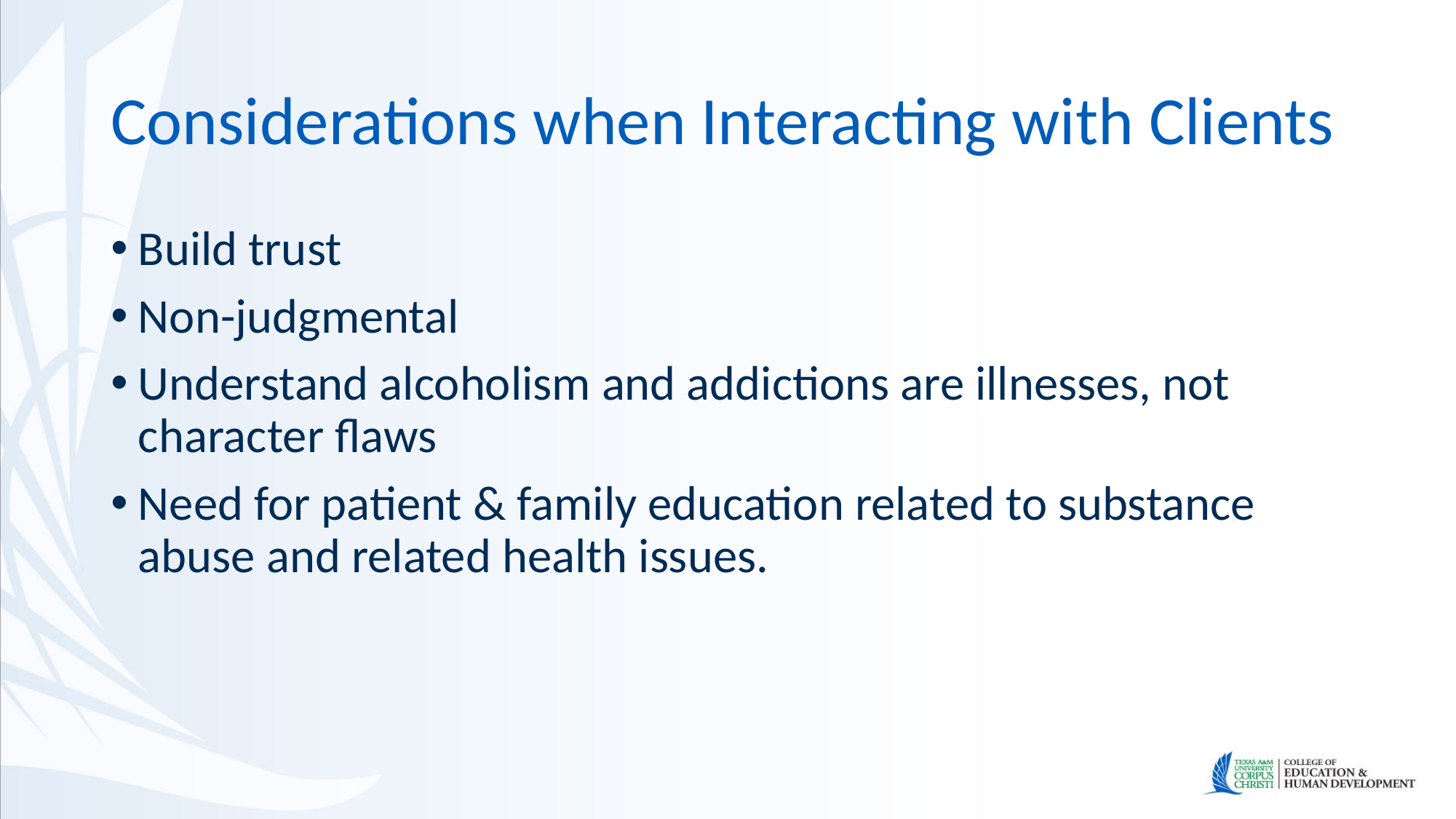

# Considerations when Interacting with Clients
Build trust
Non-judgmental
Understand alcoholism and addictions are illnesses, not character flaws
Need for patient & family education related to substance abuse and related health issues.